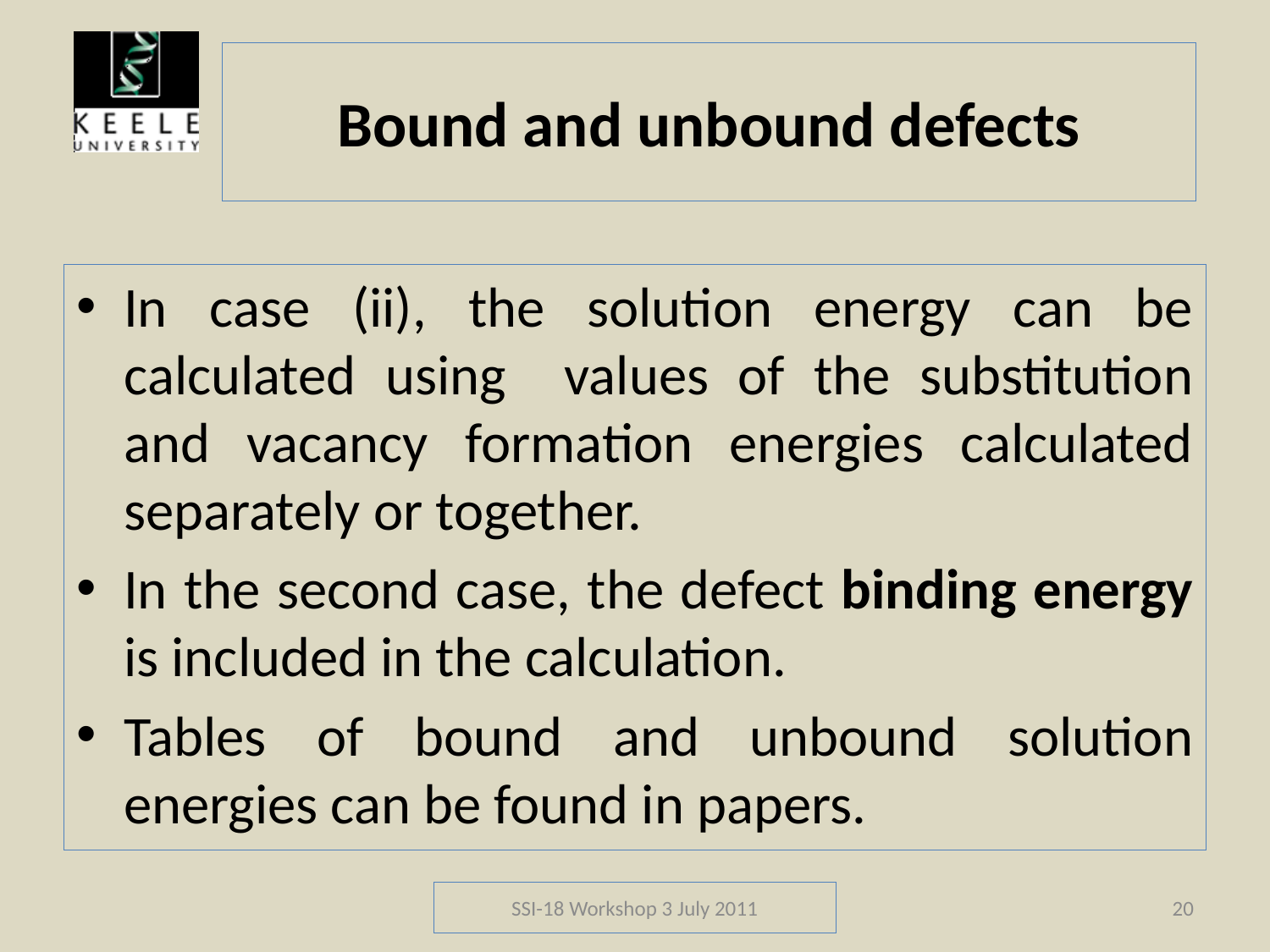

# Bound and unbound defects
In case (ii), the solution energy can be calculated using  values of the substitution and vacancy formation energies calculated separately or together.
In the second case, the defect binding energy is included in the calculation.
Tables of bound and unbound solution energies can be found in papers.

SSI-18 Workshop 3 July 2011
20